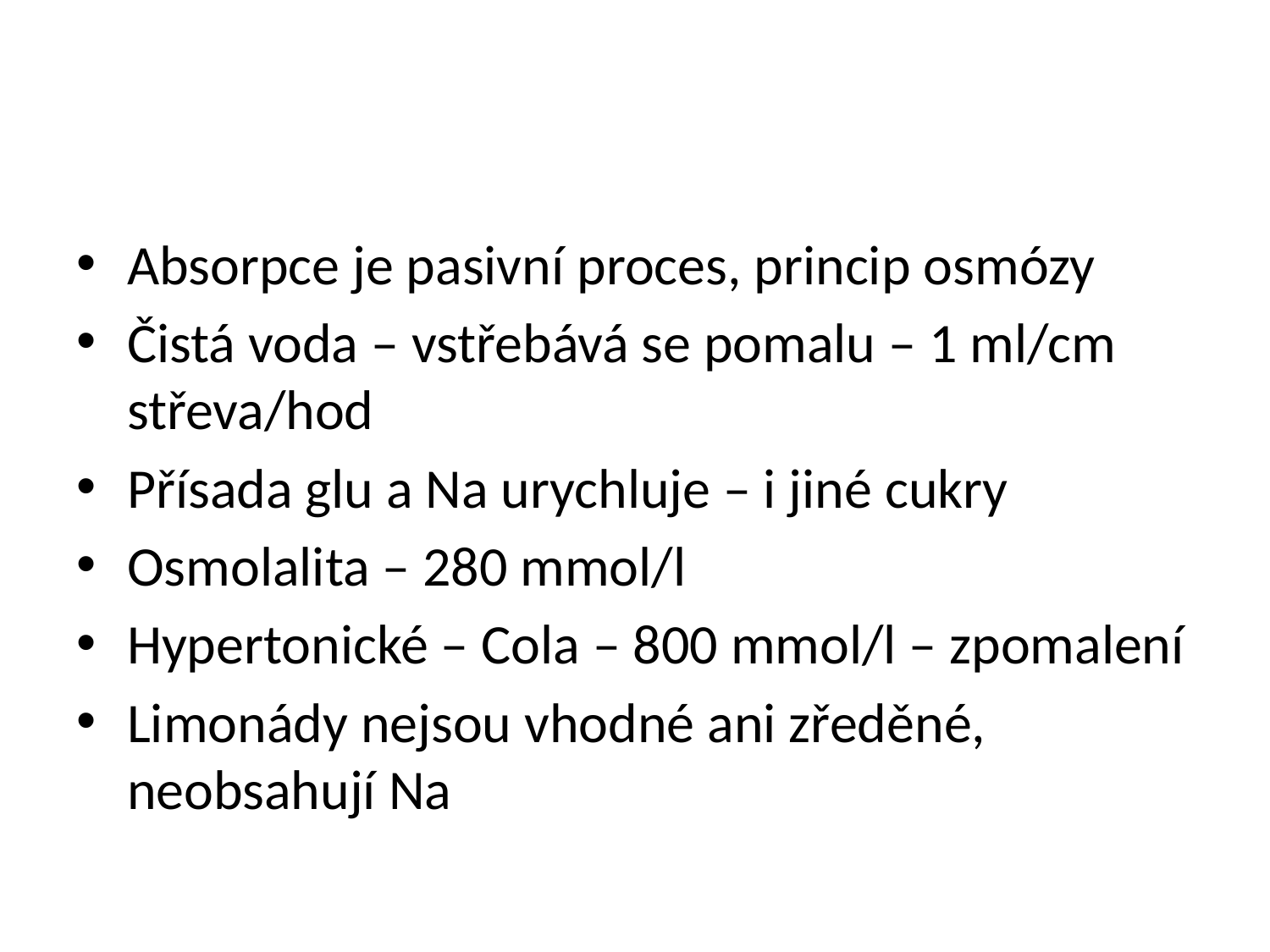

#
Absorpce je pasivní proces, princip osmózy
Čistá voda – vstřebává se pomalu – 1 ml/cm střeva/hod
Přísada glu a Na urychluje – i jiné cukry
Osmolalita – 280 mmol/l
Hypertonické – Cola – 800 mmol/l – zpomalení
Limonády nejsou vhodné ani zředěné, neobsahují Na